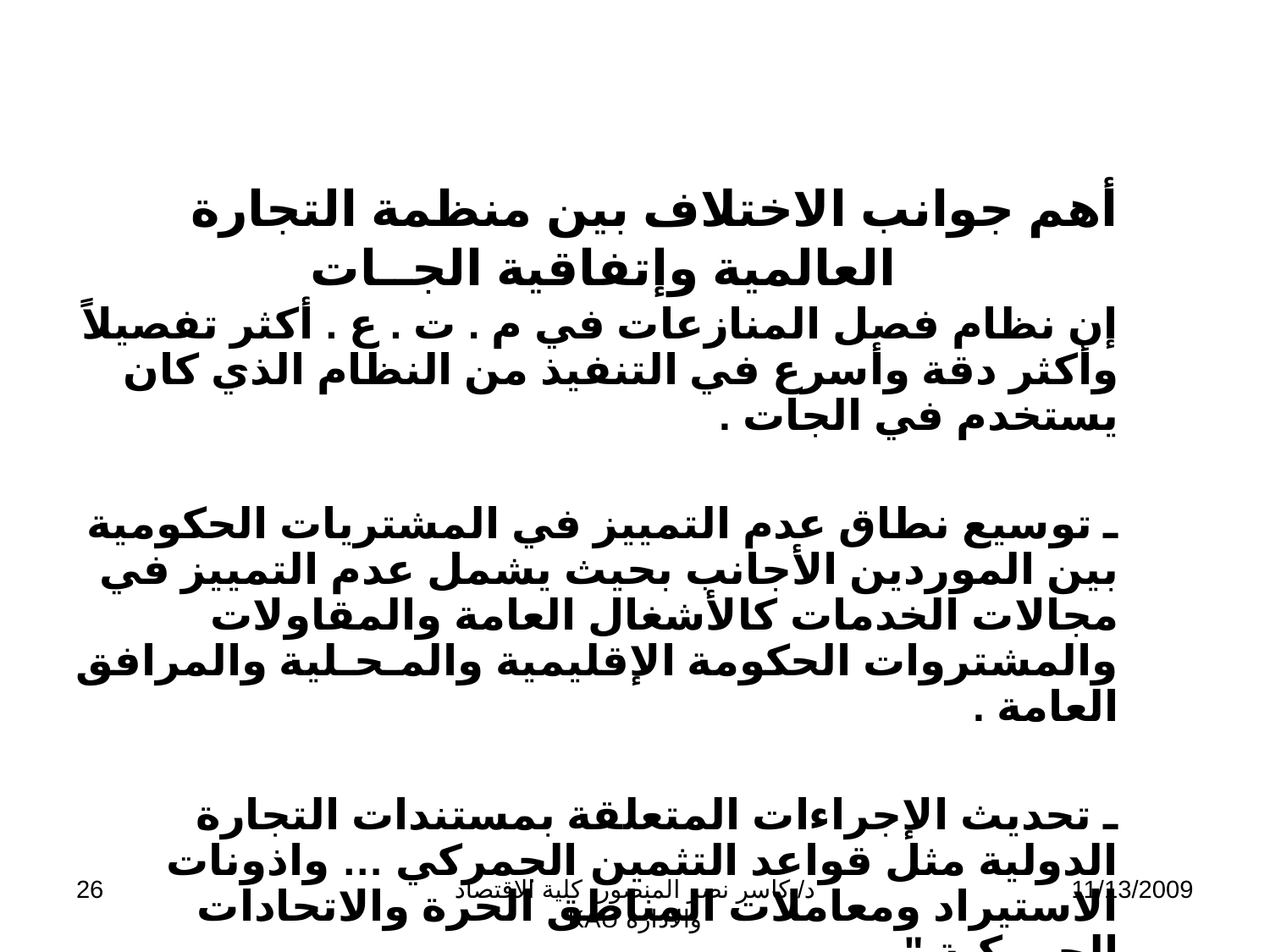

# أهم جوانب الاختلاف بين منظمة التجارة العالمية وإتفاقية الجــات
إن نظام فصل المنازعات في م . ت . ع . أكثر تفصيلاً وأكثر دقة وأسرع في التنفيذ من النظام الذي كان يستخدم في الجات .

ـ توسيع نطاق عدم التمييز في المشتريات الحكومية بين الموردين الأجانب بحيث يشمل عدم التمييز في مجالات الخدمات كالأشغال العامة والمقاولات والمشتروات الحكومة الإقليمية والمـحـلية والمرافق العامة .

ـ تحديث الإجراءات المتعلقة بمستندات التجارة الدولية مثل قواعد التثمين الجمركي … واذونات الاستيراد ومعاملات المناطق الحرة والاتحادات الجمركية " .

26
د/ كاسر نصر المنصور- كلية الاقتصاد والادارة KAU
11/13/2009